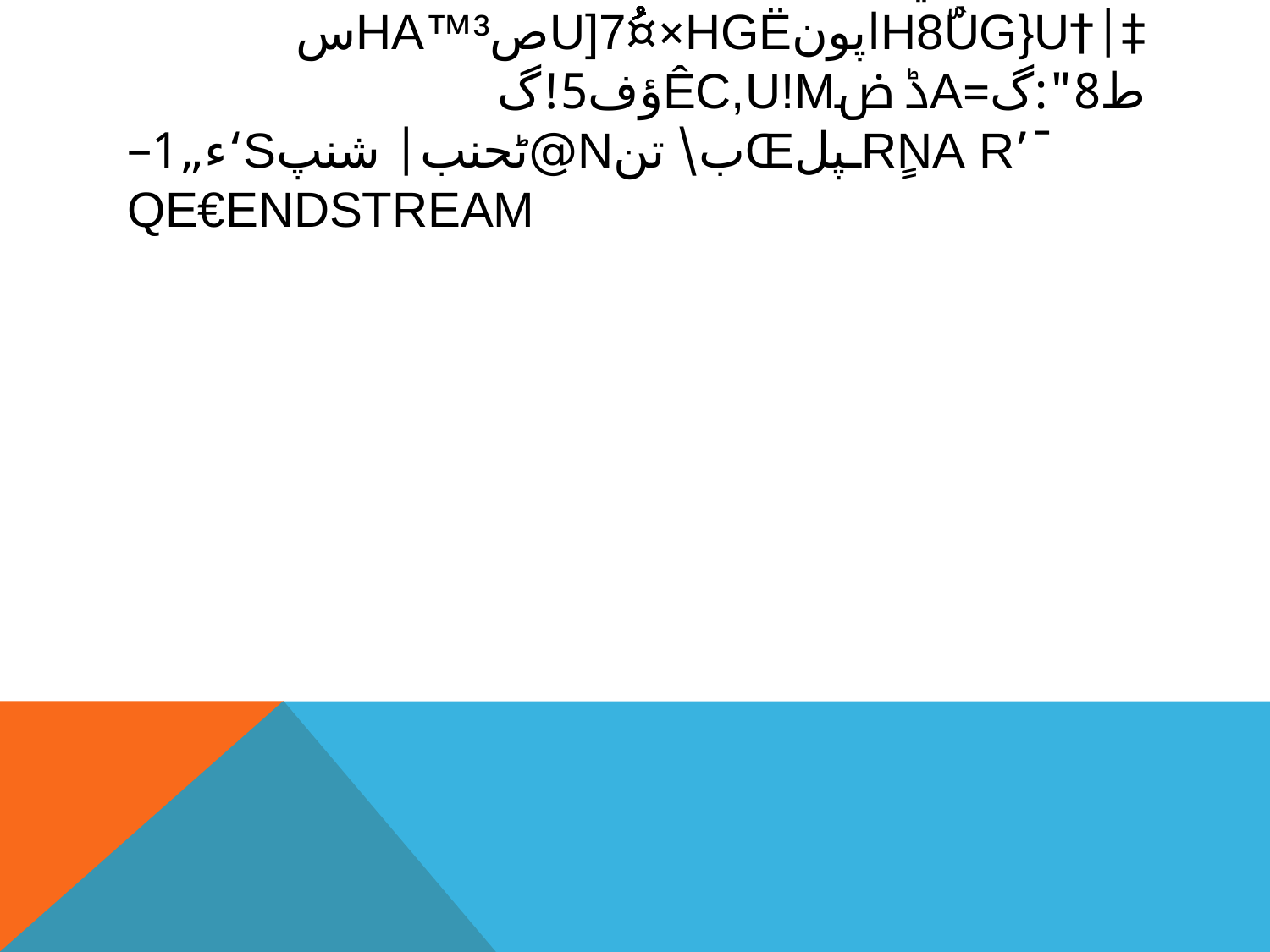

# ڈ­؟»ˆ‹Cضيzû
‡|†H8ّùG}uاپونHGë×¤ےُU]7صHa™³س ط8":گ=Aڈ ضêC,u!µؤف5!گ
¯’rٍnA rـپلŒب\ تنn@ٹحنب| شنپs‘ء„1–qE€endstream